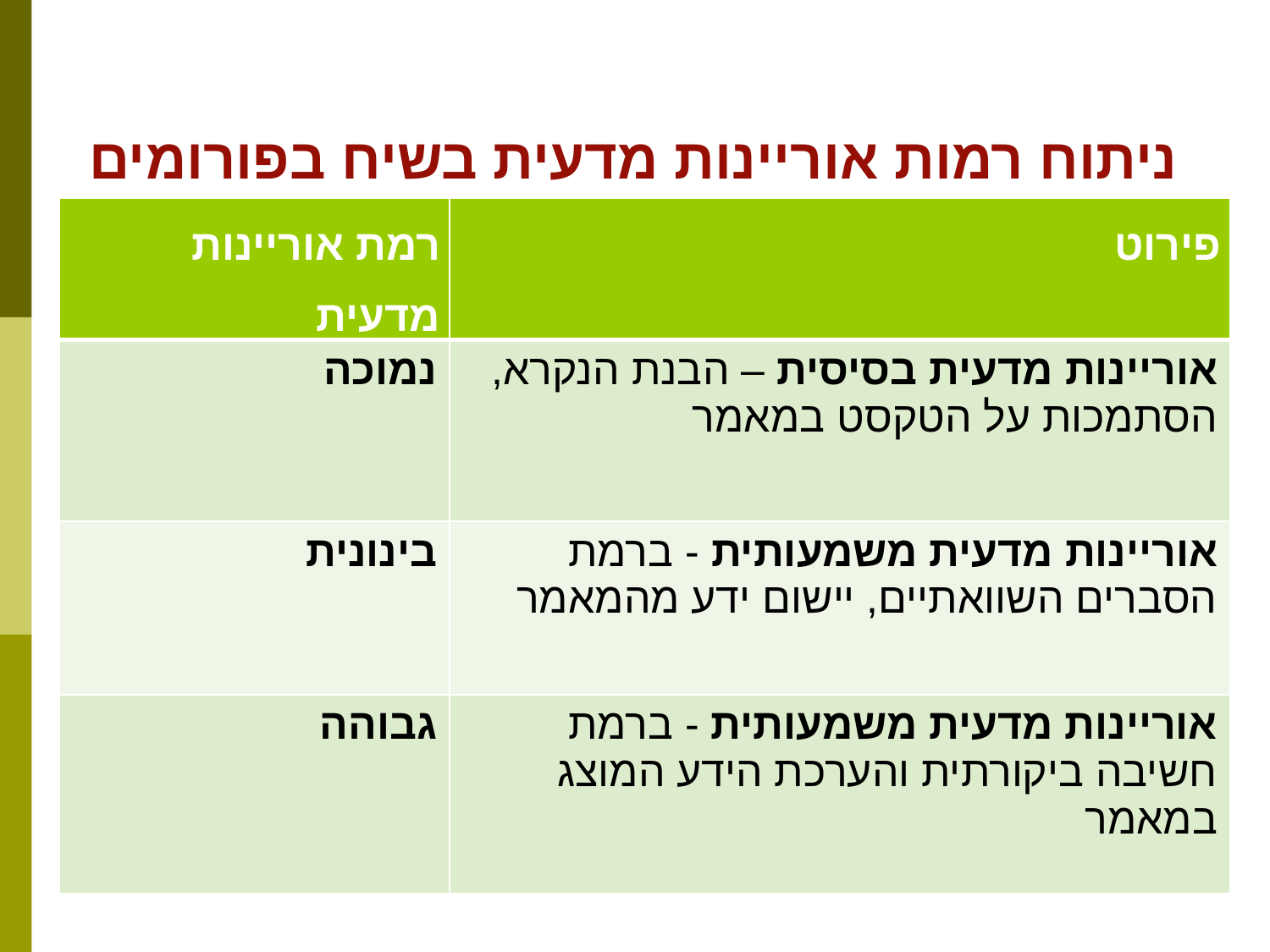

# ניתוח רמות אוריינות מדעית בשיח בפורומים
| רמת אוריינות מדעית | פירוט |
| --- | --- |
| נמוכה | אוריינות מדעית בסיסית – הבנת הנקרא, הסתמכות על הטקסט במאמר |
| בינונית | אוריינות מדעית משמעותית - ברמת הסברים השוואתיים, יישום ידע מהמאמר |
| גבוהה | אוריינות מדעית משמעותית - ברמת חשיבה ביקורתית והערכת הידע המוצג במאמר |
.

15